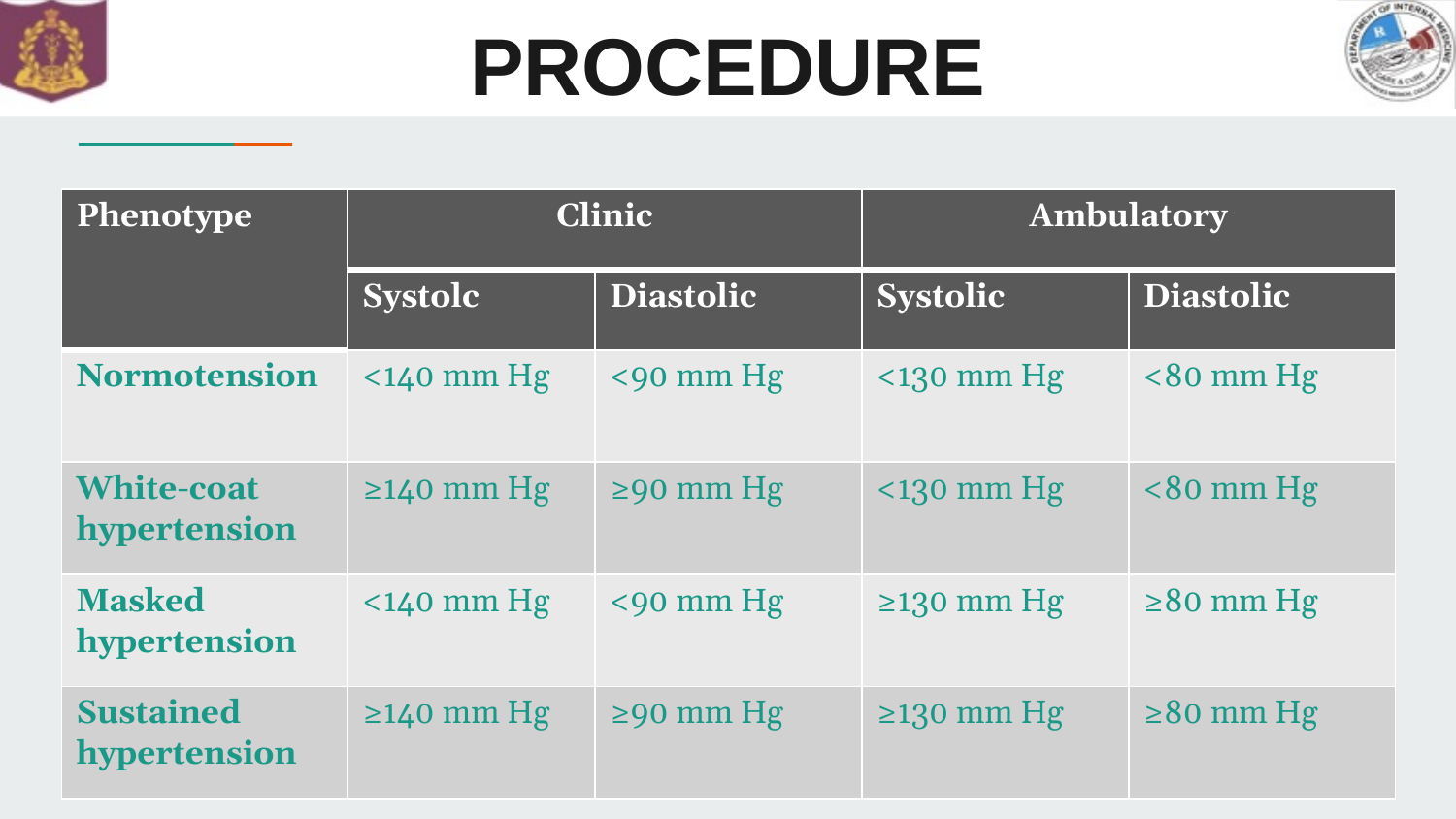

# PROCEDURE
| Phenotype | Clinic |  | Ambulatory |  |
| --- | --- | --- | --- | --- |
|  | Systolc | Diastolic | Systolic | Diastolic |
| Normotension | <140 mm Hg | <90 mm Hg | <130 mm Hg | <80 mm Hg |
| White-coat hypertension | ≥140 mm Hg | ≥90 mm Hg | <130 mm Hg | <80 mm Hg |
| Masked hypertension | <140 mm Hg | <90 mm Hg | ≥130 mm Hg | ≥80 mm Hg |
| Sustained hypertension | ≥140 mm Hg | ≥90 mm Hg | ≥130 mm Hg | ≥80 mm Hg |